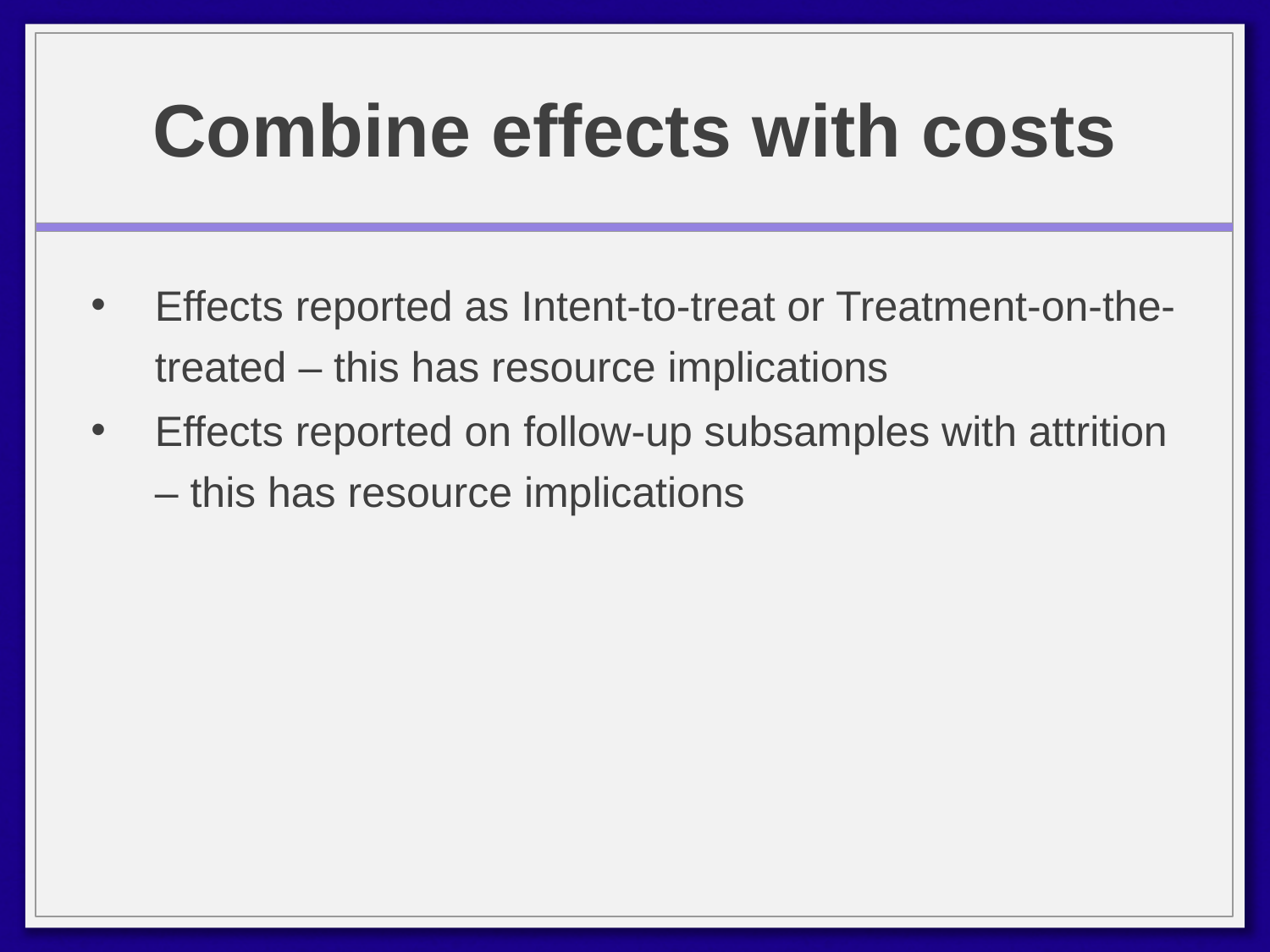

# Combine effects with costs
Effects reported as Intent-to-treat or Treatment-on-the-treated – this has resource implications
Effects reported on follow-up subsamples with attrition – this has resource implications